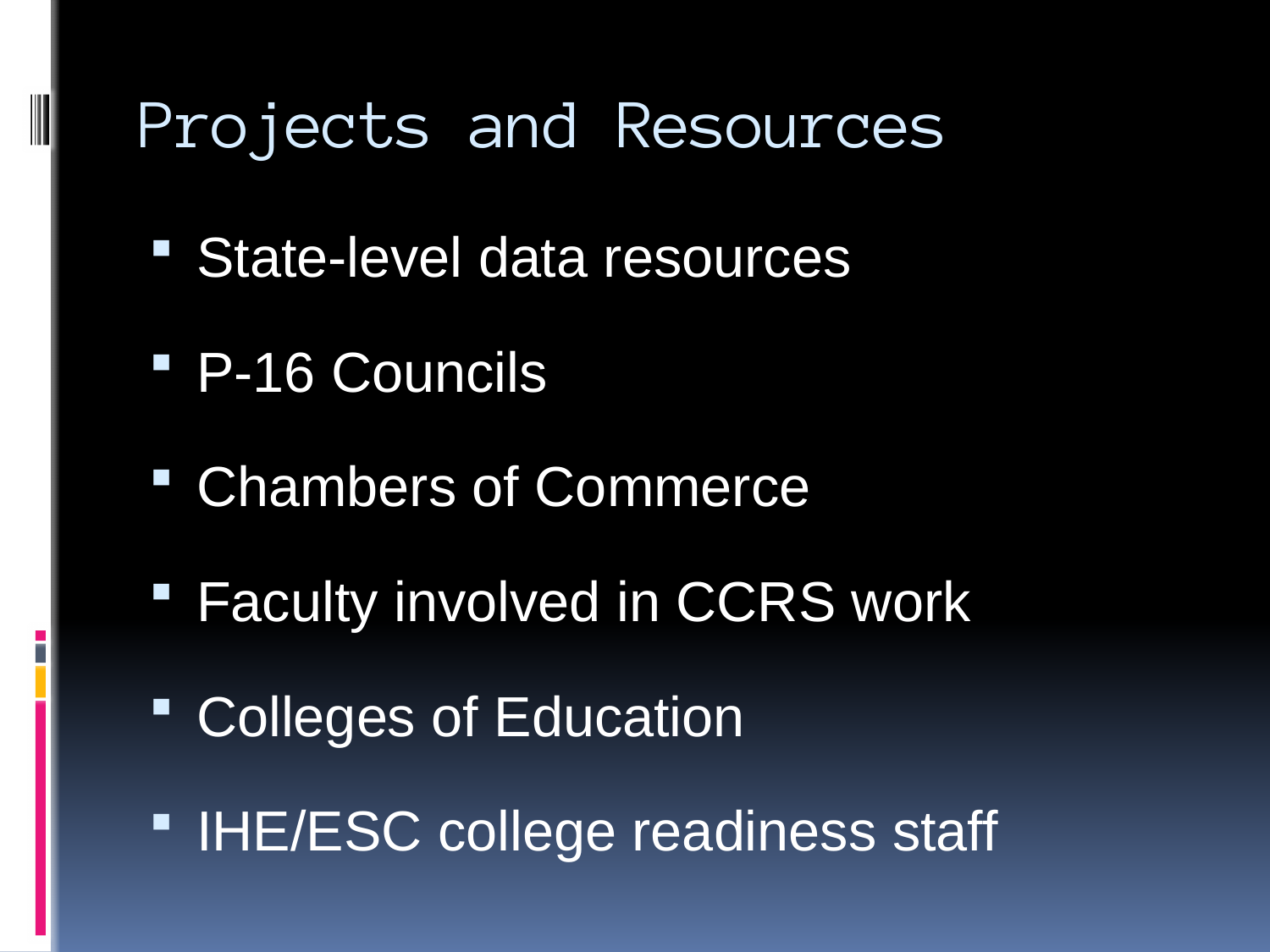

# Projects and Resources
State-level data resources
P-16 Councils
Chambers of Commerce
Faculty involved in CCRS work
Colleges of Education
IHE/ESC college readiness staff